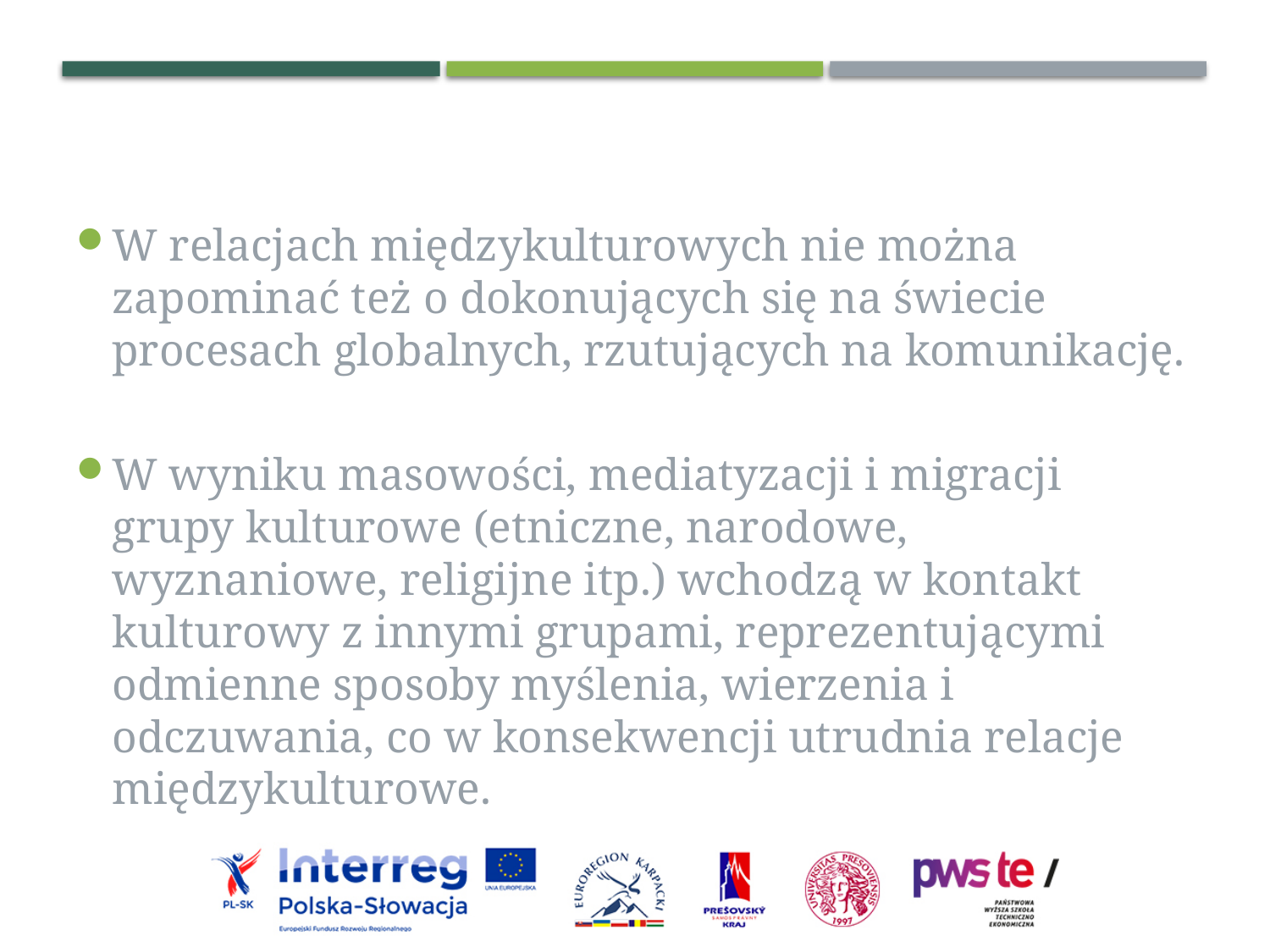

W relacjach międzykulturowych nie można zapominać też o dokonujących się na świecie procesach globalnych, rzutujących na komunikację.

W wyniku masowości, mediatyzacji i migracji grupy kulturowe (etniczne, narodowe, wyznaniowe, religijne itp.) wchodzą w kontakt kulturowy z innymi grupami, reprezentującymi odmienne sposoby myślenia, wierzenia i odczuwania, co w konsekwencji utrudnia relacje międzykulturowe.